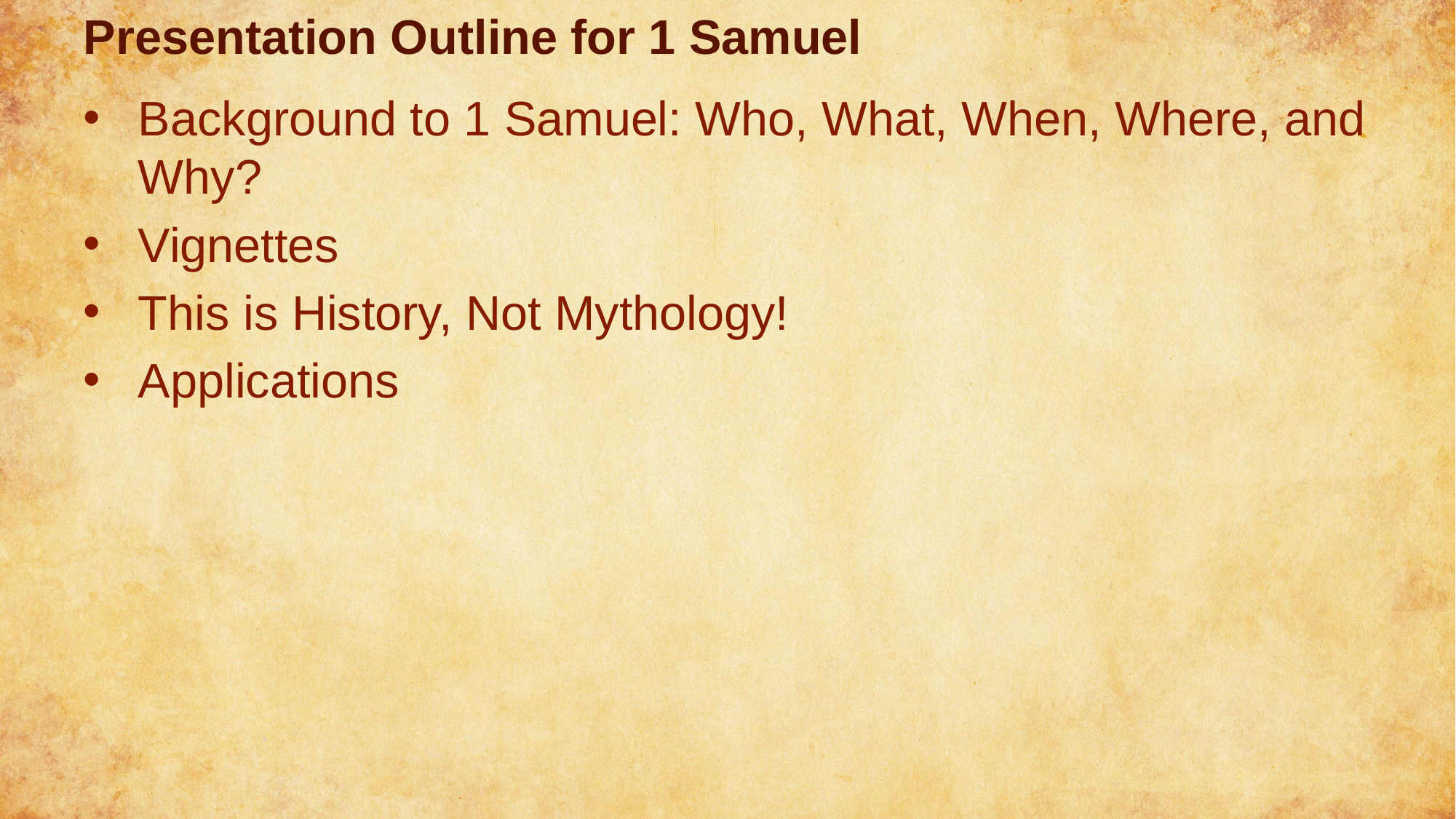

# Presentation Outline for 1 Samuel
Background to 1 Samuel: Who, What, When, Where, and Why?
Vignettes
This is History, Not Mythology!
Applications